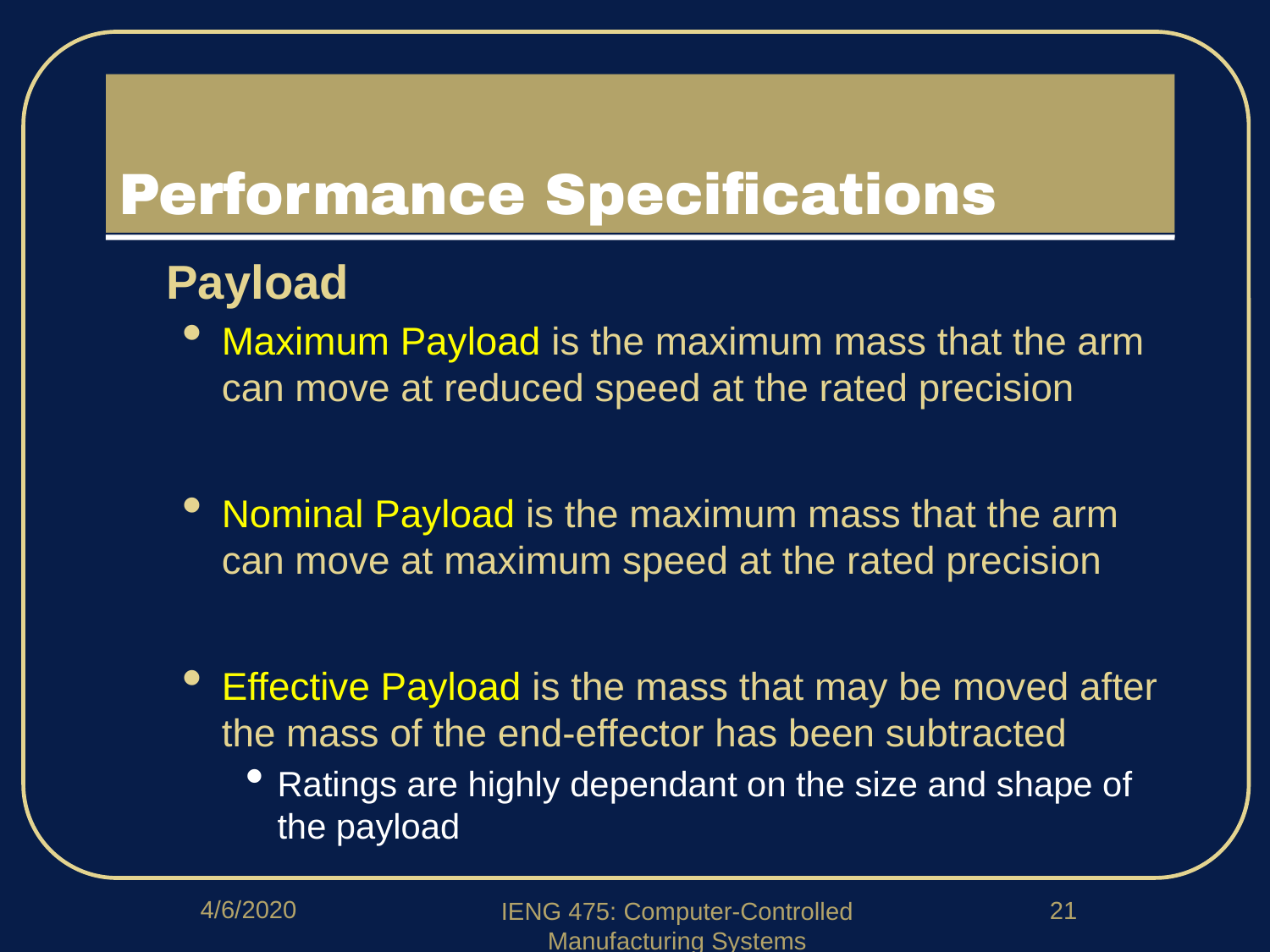

# Performance Specifications
Payload
Maximum Payload is the maximum mass that the arm can move at reduced speed at the rated precision

Nominal Payload is the maximum mass that the arm can move at maximum speed at the rated precision

Effective Payload is the mass that may be moved after the mass of the end-effector has been subtracted
Ratings are highly dependant on the size and shape of the payload
4/6/2020
21
IENG 475: Computer-Controlled Manufacturing Systems